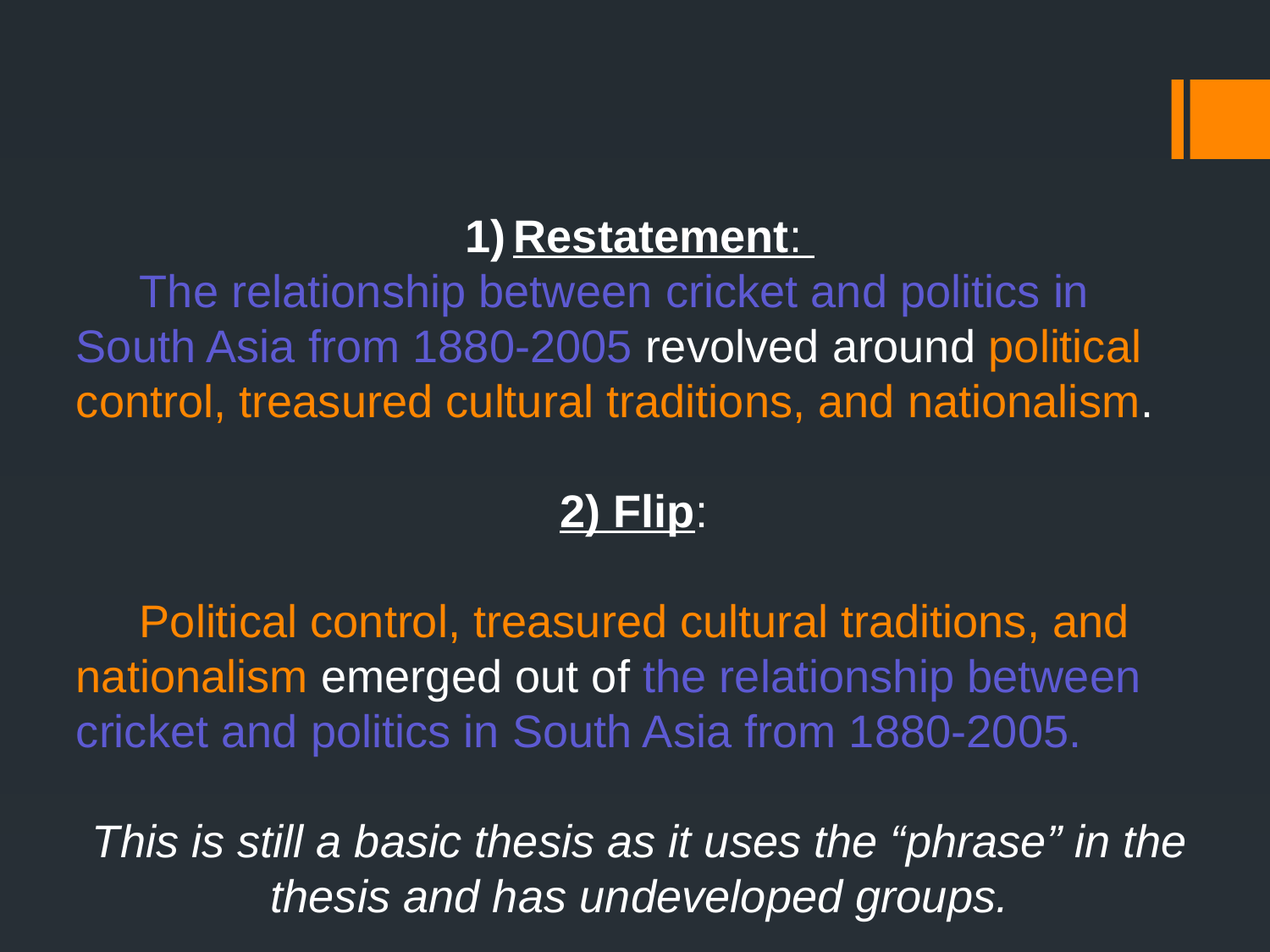

Restatement:
     The relationship between cricket and politics in South Asia from 1880-2005 revolved around political control, treasured cultural traditions, and nationalism.

2) Flip:

     Political control, treasured cultural traditions, and nationalism emerged out of the relationship between cricket and politics in South Asia from 1880-2005.

This is still a basic thesis as it uses the “phrase” in the thesis and has undeveloped groups.